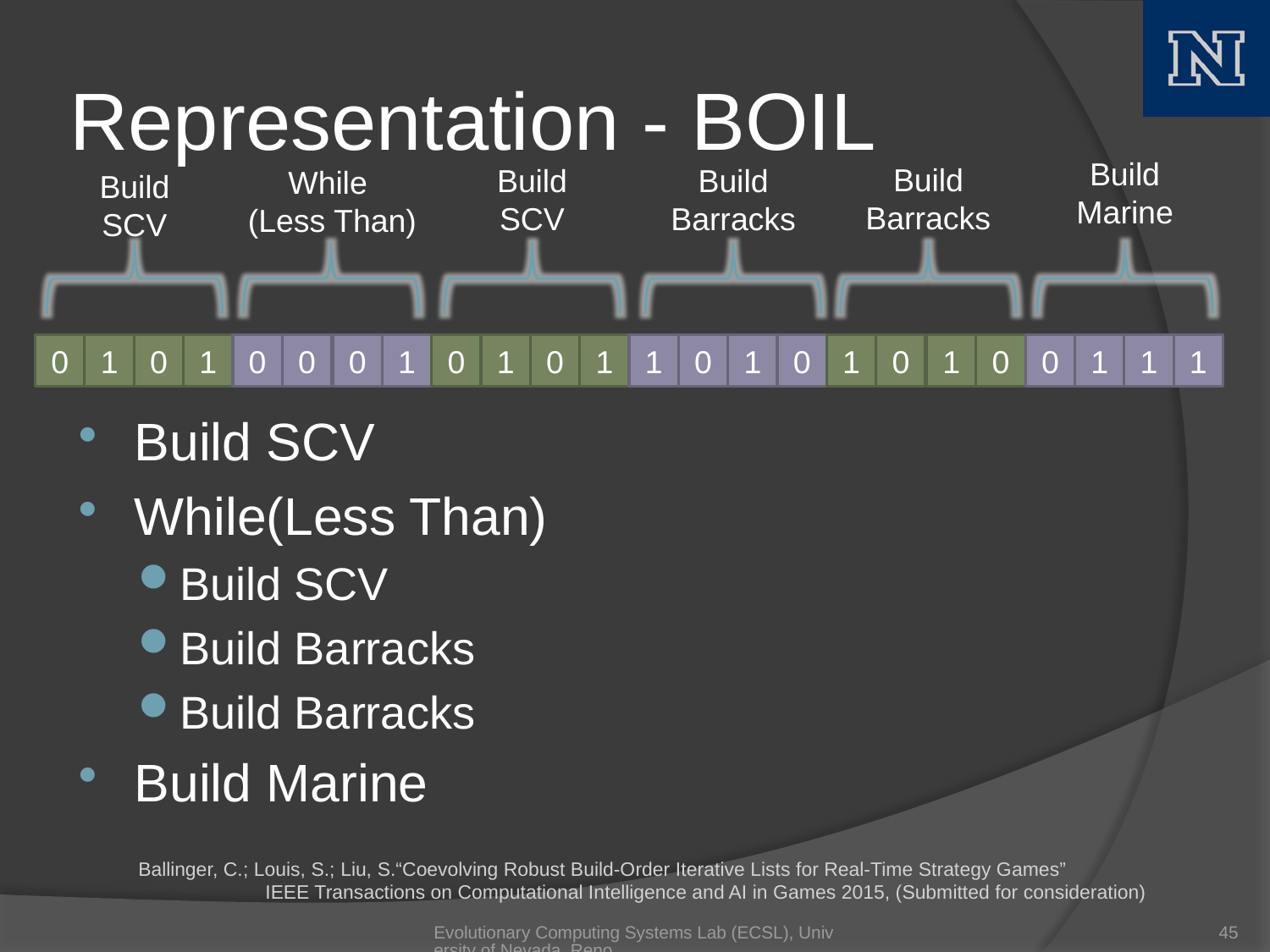

# Representation - BOIL
Build Marine
Build Barracks
Build SCV
Build Barracks
While
(Less Than)
Build SCV

0
1
0
1
0
0
0
1
0
1
0
1
1
0
1
0
1
0
1
0
0
1
1
1
Build SCV
While(Less Than)
Build SCV
Build Barracks
Build Barracks
Build Marine

Ballinger, C.; Louis, S.; Liu, S.“Coevolving Robust Build-Order Iterative Lists for Real-Time Strategy Games”
	IEEE Transactions on Computational Intelligence and AI in Games 2015, (Submitted for consideration)
Evolutionary Computing Systems Lab (ECSL), University of Nevada, Reno
45